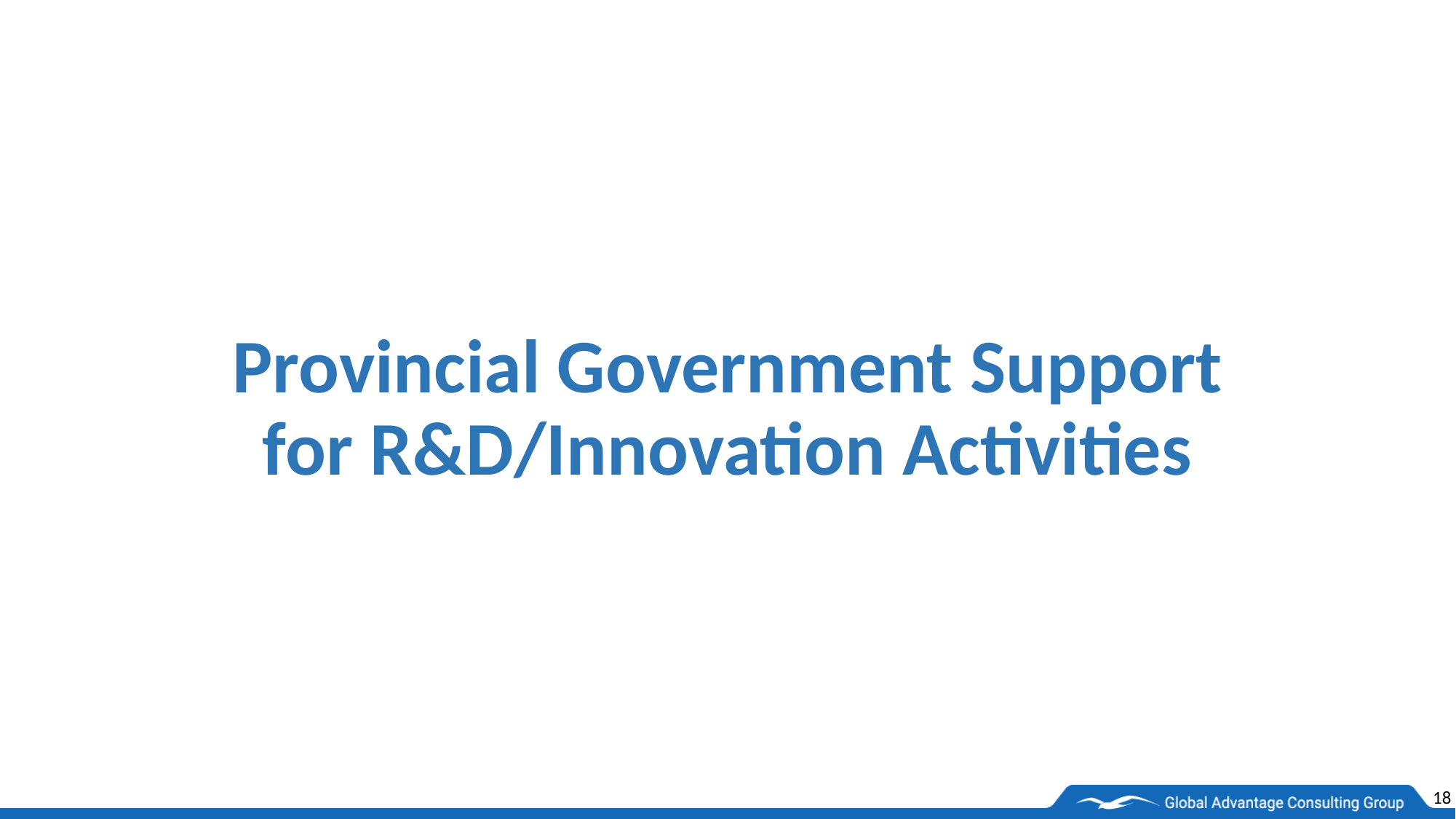

# Provincial Government Support for R&D/Innovation Activities